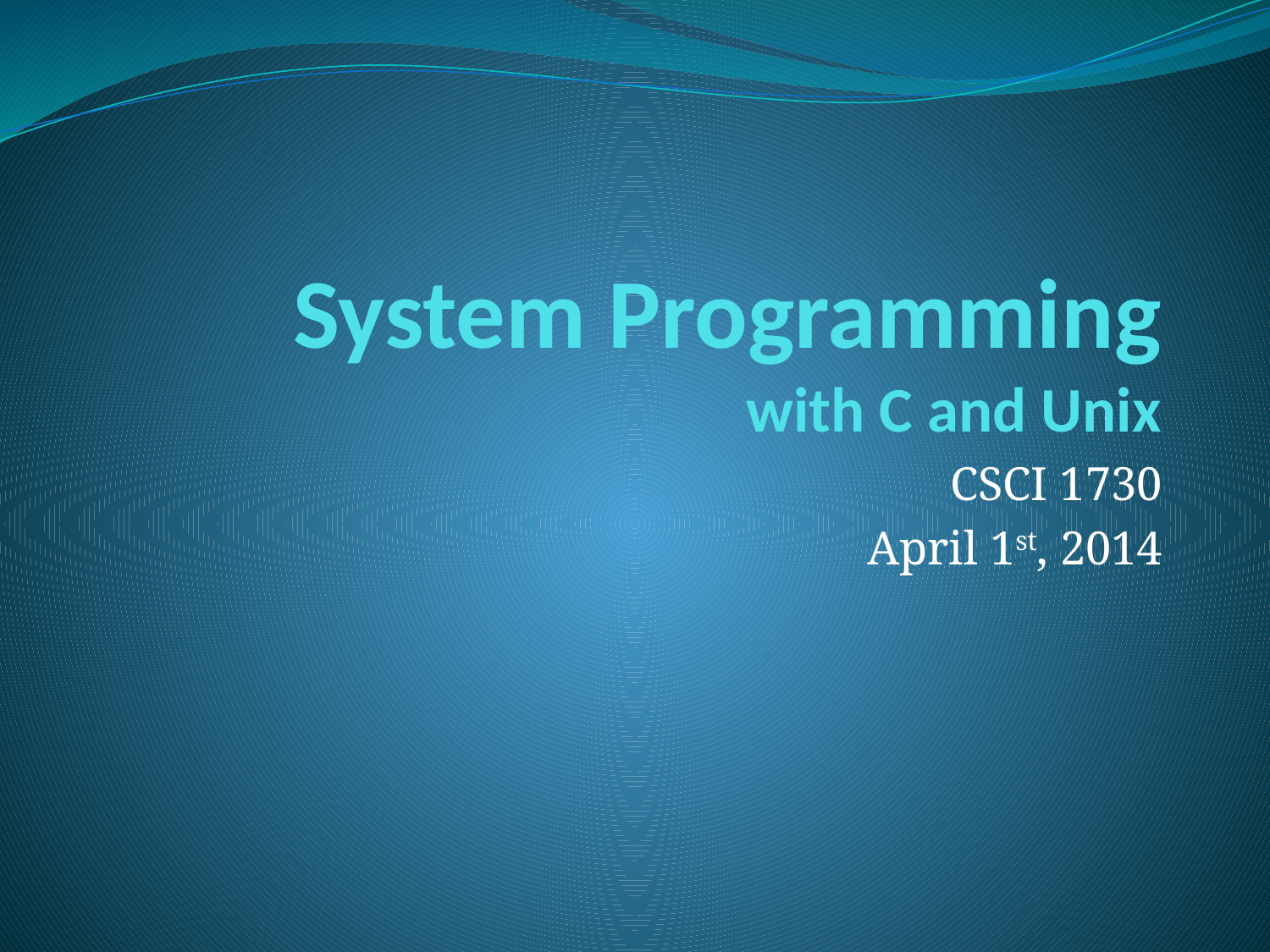

# System Programming with C and Unix
CSCI 1730
April 1st, 2014